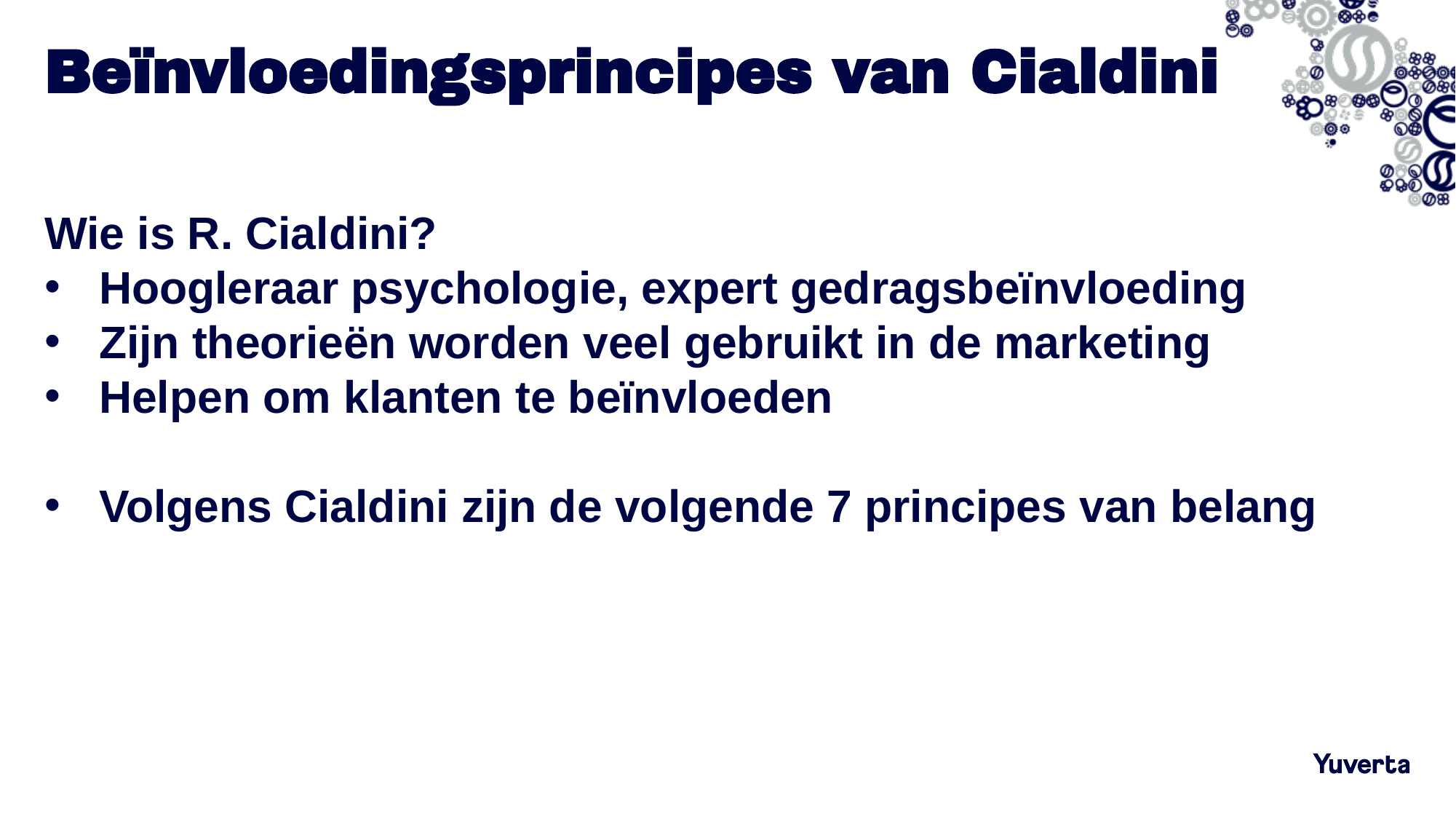

# Beïnvloedingsprincipes van Cialdini
Wie is R. Cialdini?
Hoogleraar psychologie, expert gedragsbeïnvloeding
Zijn theorieën worden veel gebruikt in de marketing
Helpen om klanten te beïnvloeden

Volgens Cialdini zijn de volgende 7 principes van belang